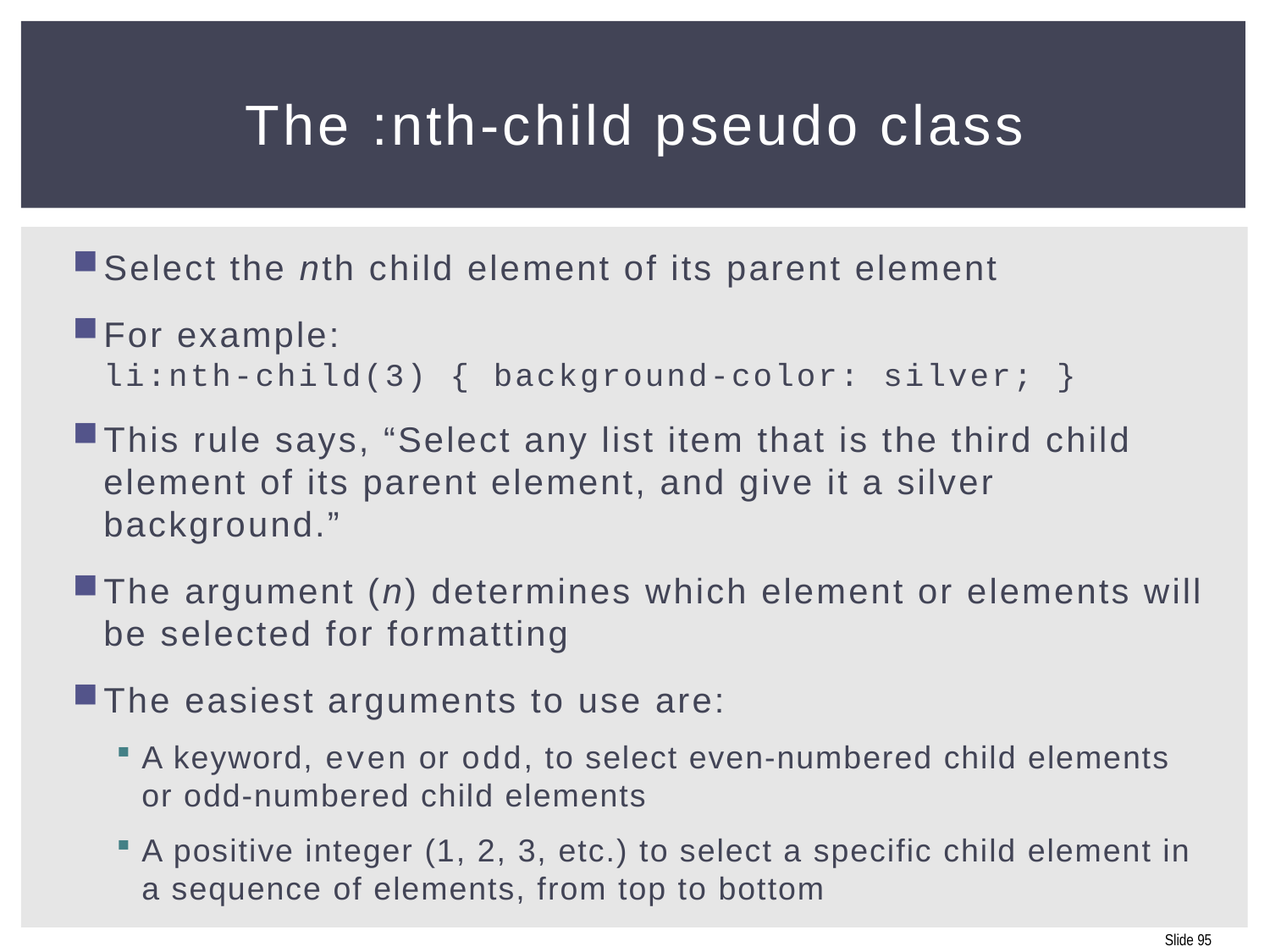

# The :nth-child pseudo class
Select the nth child element of its parent element
For example:
li:nth-child(3) { background-color: silver; }
This rule says, “Select any list item that is the third child element of its parent element, and give it a silver background.”
The argument (n) determines which element or elements will be selected for formatting
The easiest arguments to use are:
A keyword, even or odd, to select even-numbered child elements or odd-numbered child elements
A positive integer (1, 2, 3, etc.) to select a specific child element in a sequence of elements, from top to bottom